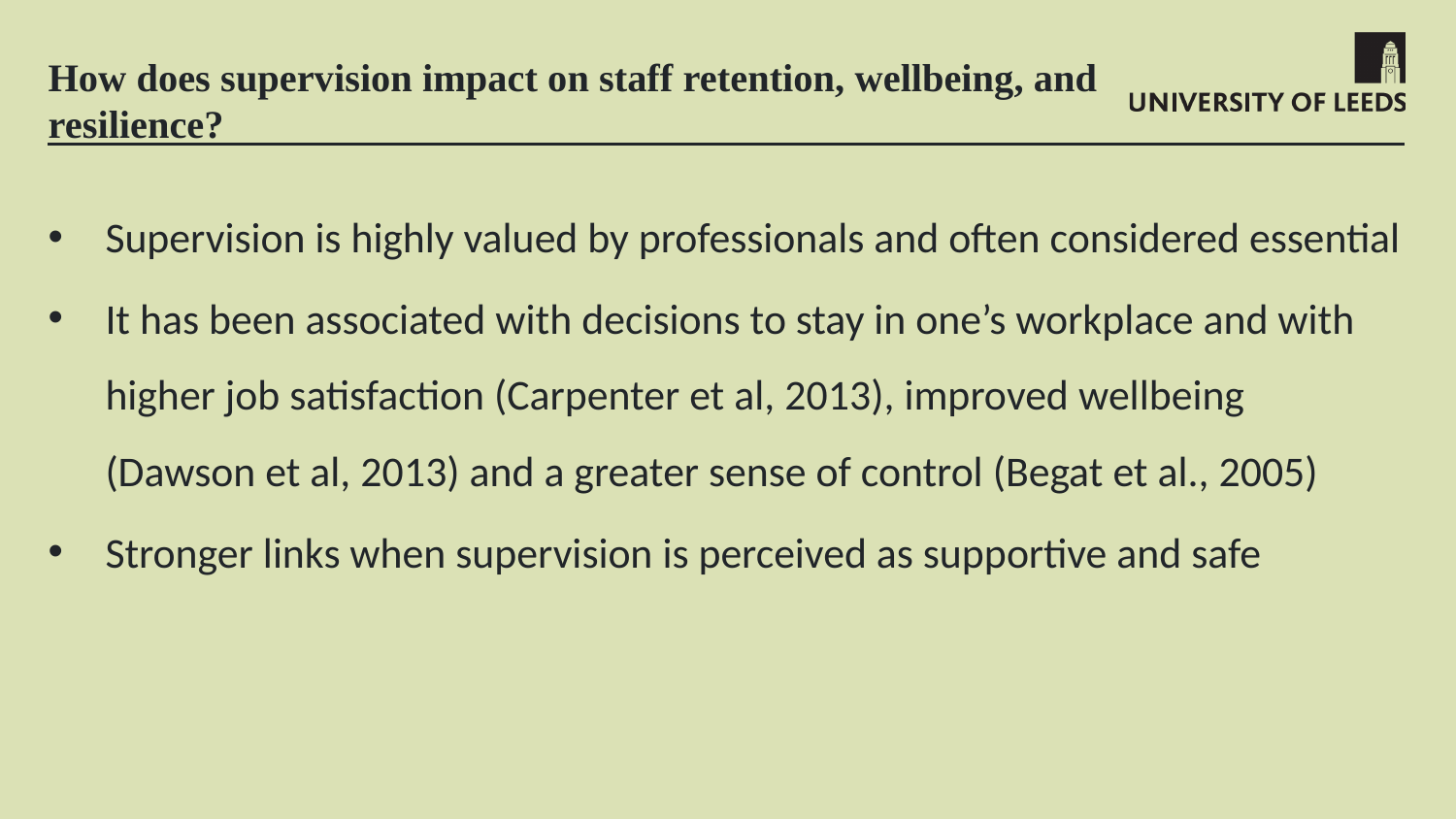

# How does supervision impact on staff retention, wellbeing, and resilience?
Supervision is highly valued by professionals and often considered essential
It has been associated with decisions to stay in one’s workplace and with higher job satisfaction (Carpenter et al, 2013), improved wellbeing (Dawson et al, 2013) and a greater sense of control (Begat et al., 2005)
Stronger links when supervision is perceived as supportive and safe